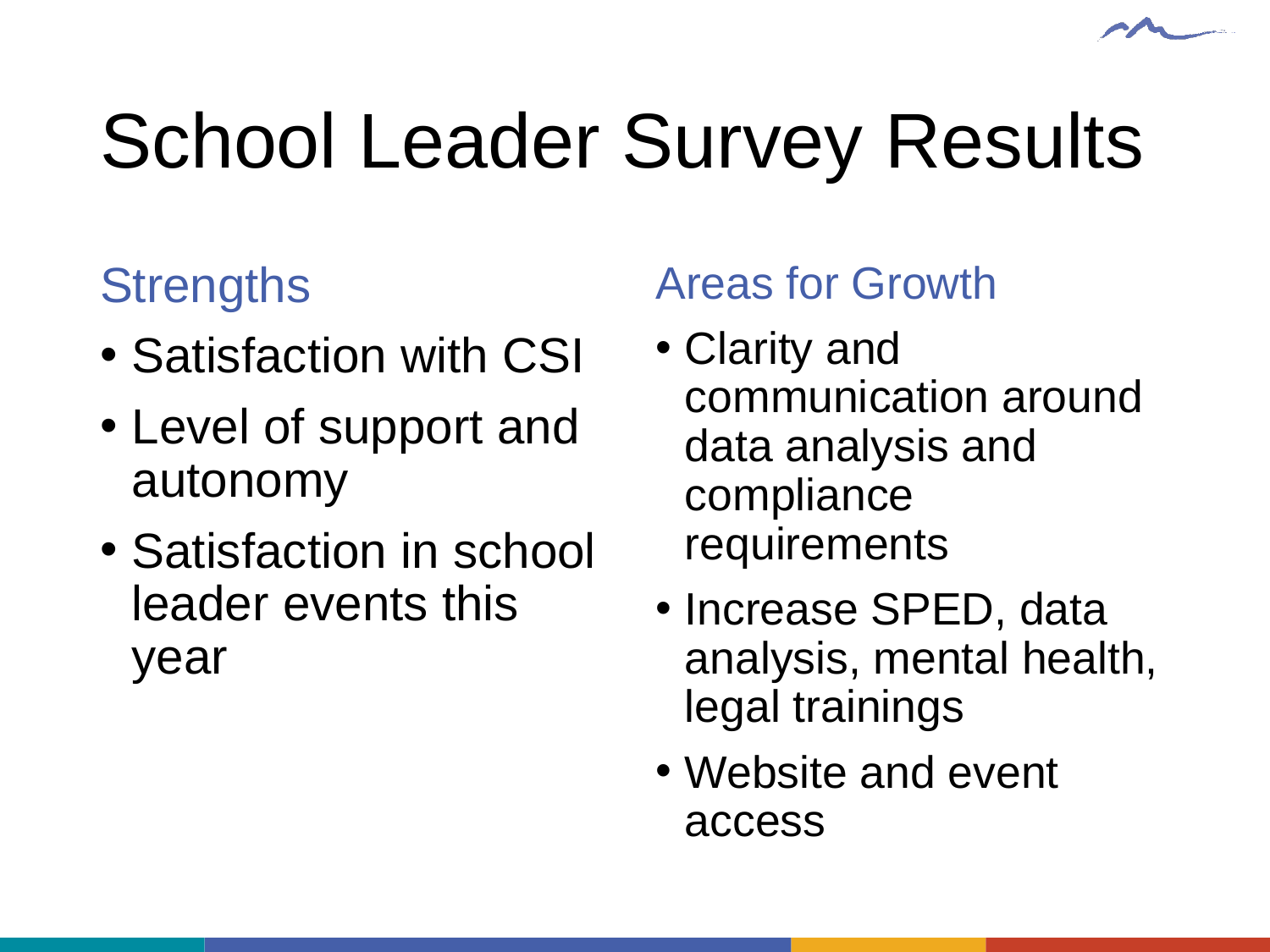

# School Leader Survey Results
Strengths
Satisfaction with CSI
Level of support and autonomy
Satisfaction in school leader events this year
Areas for Growth
Clarity and communication around data analysis and compliance requirements
Increase SPED, data analysis, mental health, legal trainings
Website and event access